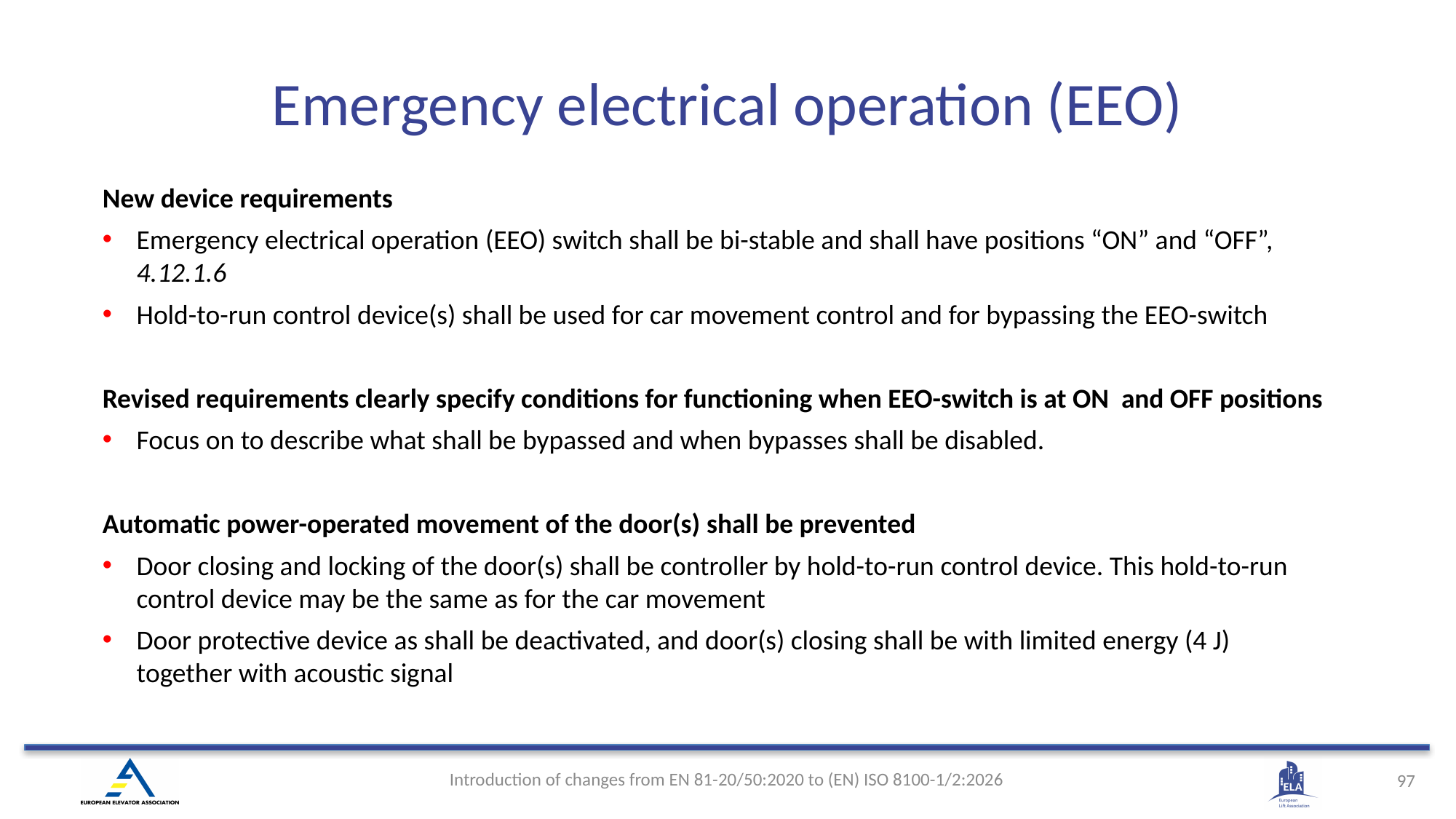

Emergency electrical operation (EEO)
New device requirements
Emergency electrical operation (EEO) switch shall be bi-stable and shall have positions “ON” and “OFF”, 4.12.1.6
Hold-to-run control device(s) shall be used for car movement control and for bypassing the EEO-switch

Revised requirements clearly specify conditions for functioning when EEO-switch is at ON  and OFF positions
Focus on to describe what shall be bypassed and when bypasses shall be disabled.

Automatic power-operated movement of the door(s) shall be prevented
Door closing and locking of the door(s) shall be controller by hold-to-run control device. This hold-to-run control device may be the same as for the car movement
Door protective device as shall be deactivated, and door(s) closing shall be with limited energy (4 J) together with acoustic signal